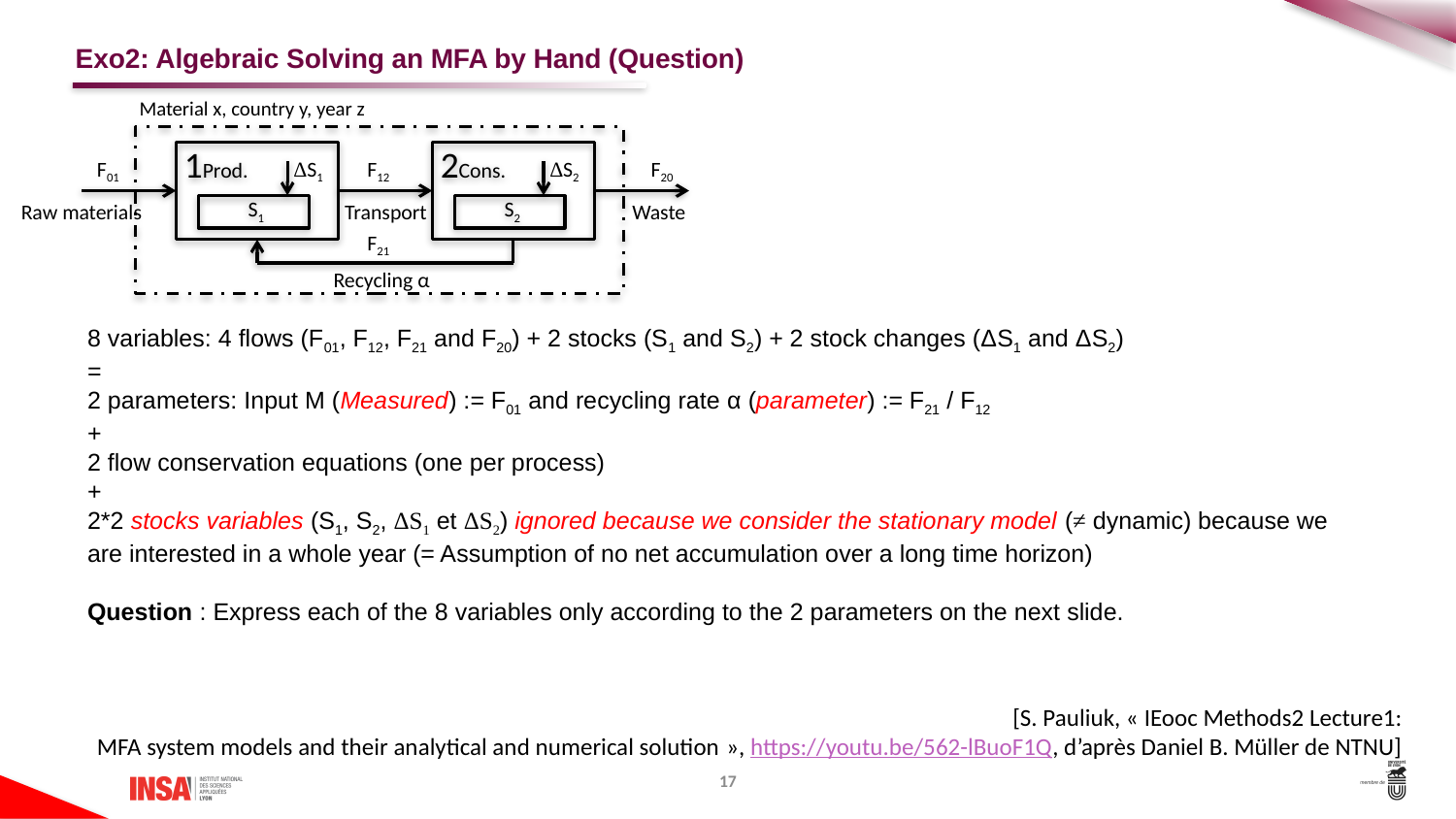

# Exo2: Algebraic Solving an MFA by Hand (Question)
Material x, country y, year z

 1Prod.
 2Cons.
F01
ΔS1
F12
ΔS2
F20

8 variables: 4 flows (F01, F12, F21 and F20) + 2 stocks (S1 and S2) + 2 stock changes (ΔS1 and ΔS2)
=
2 parameters: Input M (Measured) := F01 and recycling rate α (parameter) := F21 / F12
+
2 flow conservation equations (one per process)
+
2*2 stocks variables (S1, S2, ΔS1 et ΔS2) ignored because we consider the stationary model (≠ dynamic) because we are interested in a whole year (= Assumption of no net accumulation over a long time horizon)

Question : Express each of the 8 variables only according to the 2 parameters on the next slide.
Raw materials
Transport
Waste
 S1
 S2
F21
Recycling α
[S. Pauliuk, « IEooc Methods2 Lecture1:
MFA system models and their analytical and numerical solution », https://youtu.be/562-lBuoF1Q, d’après Daniel B. Müller de NTNU]
17